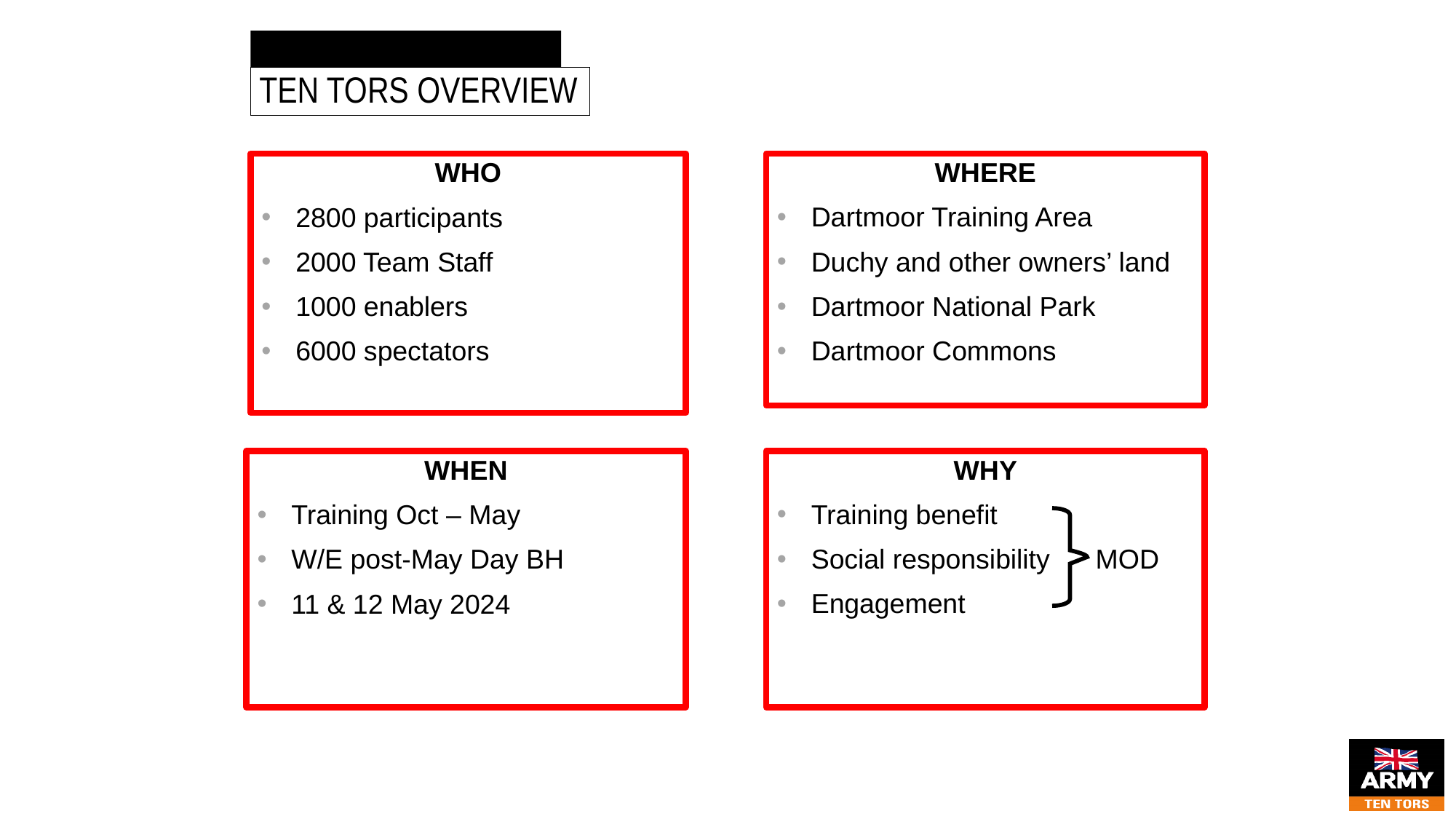

# INTRODUCTION TO TEN TORS
TEN TORS OVERVIEW
WHO
2800 participants
2000 Team Staff
1000 enablers
6000 spectators
WHERE
Dartmoor Training Area
Duchy and other owners’ land
Dartmoor National Park
Dartmoor Commons
WHEN
Training Oct – May
W/E post-May Day BH
11 & 12 May 2024
WHY
Training benefit
Social responsibility      MOD
Engagement